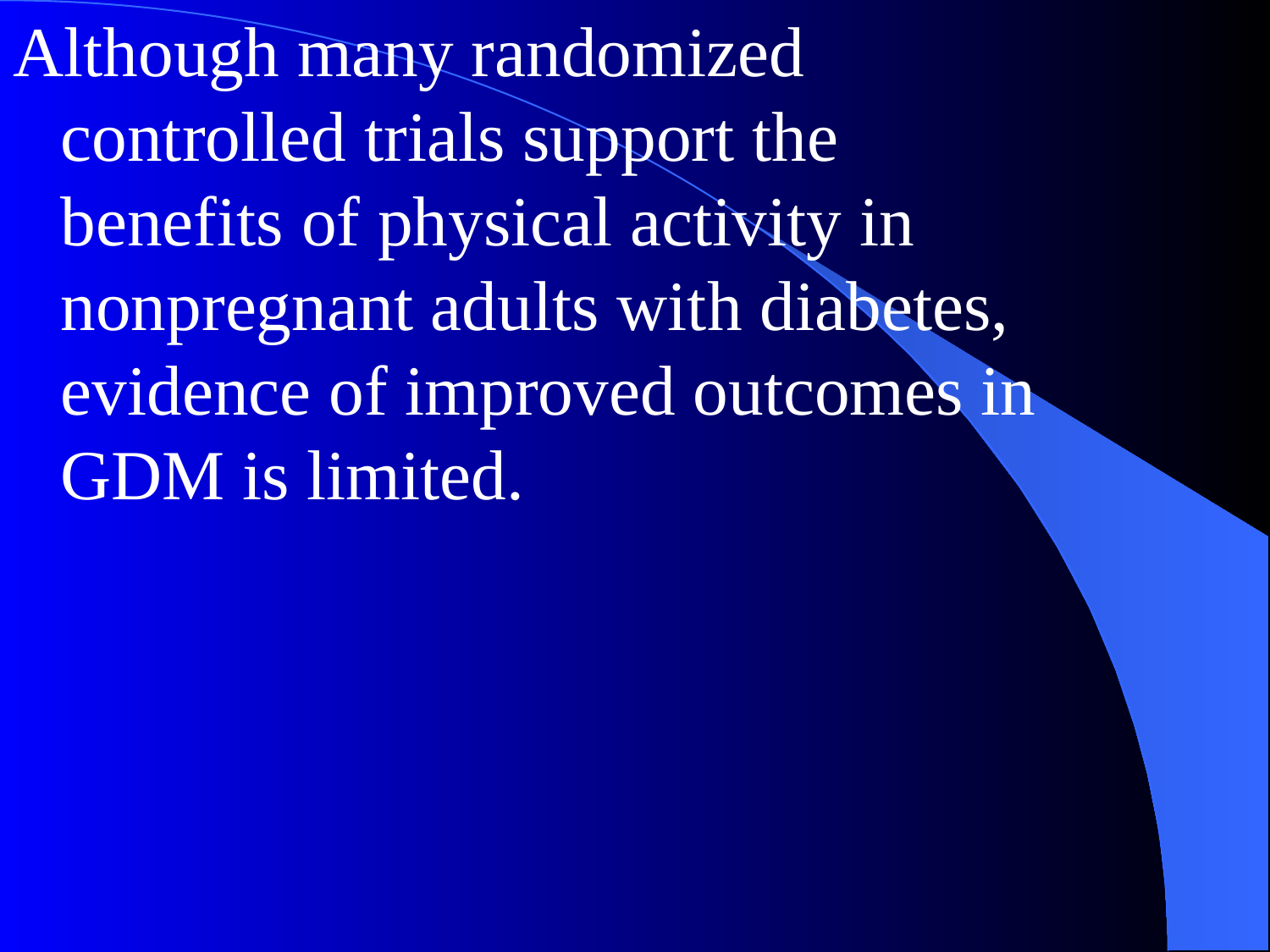

Although many randomized controlled trials support the benefits of physical activity in nonpregnant adults with diabetes, evidence of improved outcomes in GDM is limited.